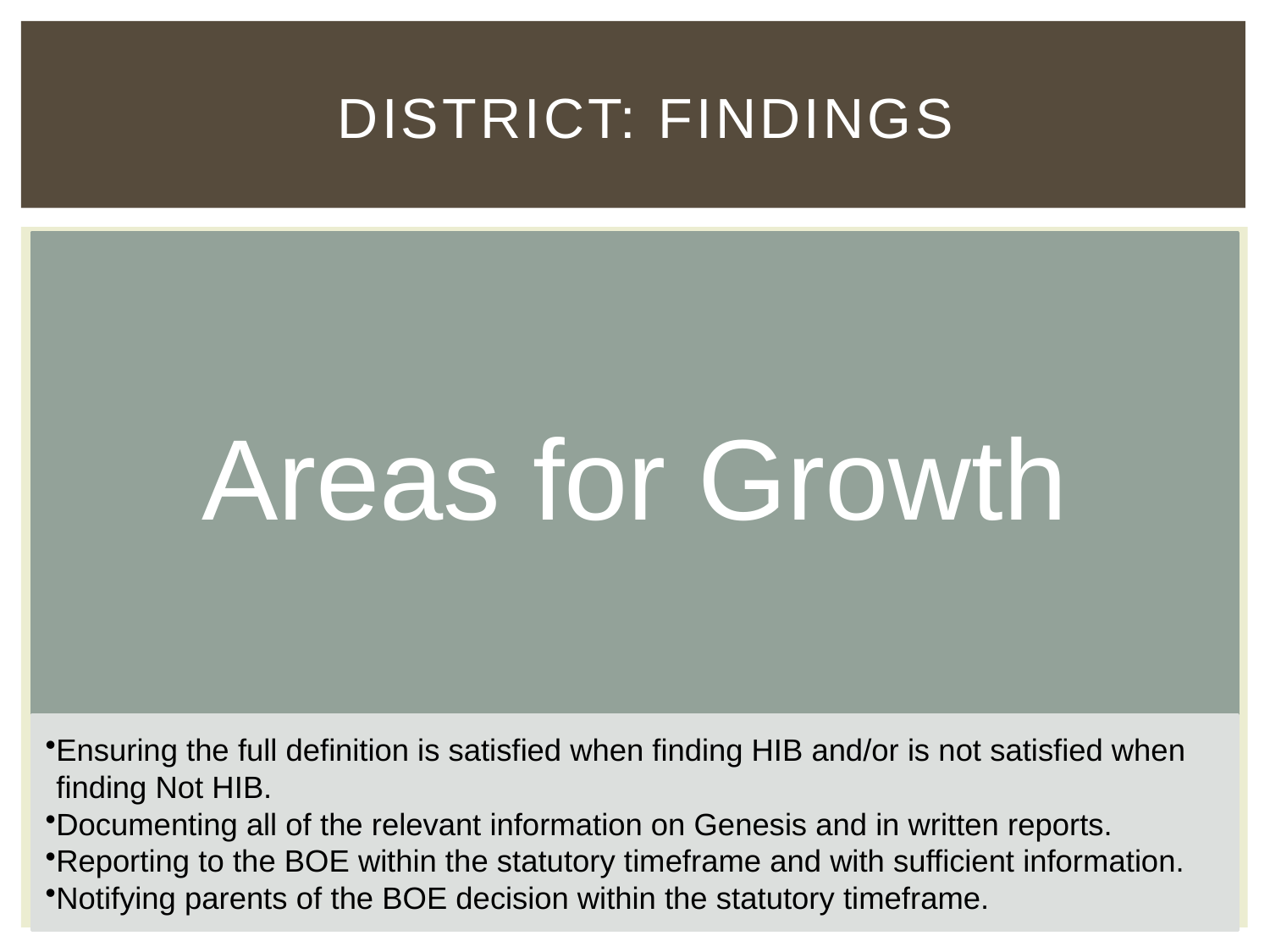

DISTRICT: FINDINGS
Ensuring the full definition is satisfied when finding HIB and/or is not satisfied when finding Not HIB.
Areas for Growth
Notifying parents of the BOE decision within the statutory timeframe.
Reporting to the BOE within the statutory timeframe and with sufficient information.
Documenting all of the relevant information on Genesis and in written reports.